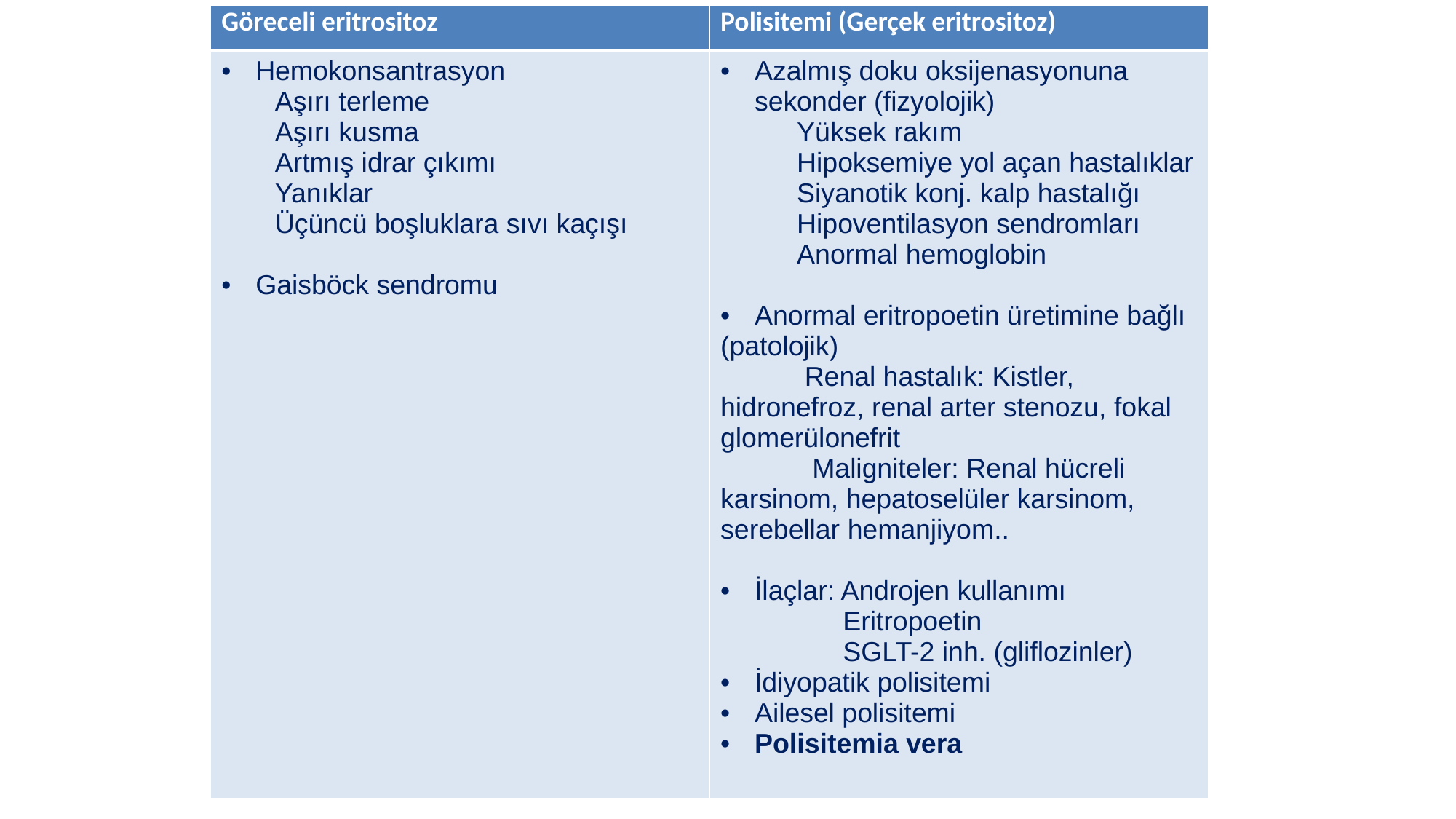

| Göreceli eritrositoz | Polisitemi (Gerçek eritrositoz) |
| --- | --- |
| Hemokonsantrasyon Aşırı terleme Aşırı kusma Artmış idrar çıkımı Yanıklar Üçüncü boşluklara sıvı kaçışı Gaisböck sendromu | Azalmış doku oksijenasyonuna sekonder (fizyolojik) Yüksek rakım Hipoksemiye yol açan hastalıklar Siyanotik konj. kalp hastalığı Hipoventilasyon sendromları Anormal hemoglobin Anormal eritropoetin üretimine bağlı (patolojik) Renal hastalık: Kistler, hidronefroz, renal arter stenozu, fokal glomerülonefrit Maligniteler: Renal hücreli karsinom, hepatoselüler karsinom, serebellar hemanjiyom.. İlaçlar: Androjen kullanımı Eritropoetin SGLT-2 inh. (gliflozinler) İdiyopatik polisitemi Ailesel polisitemi Polisitemia vera |